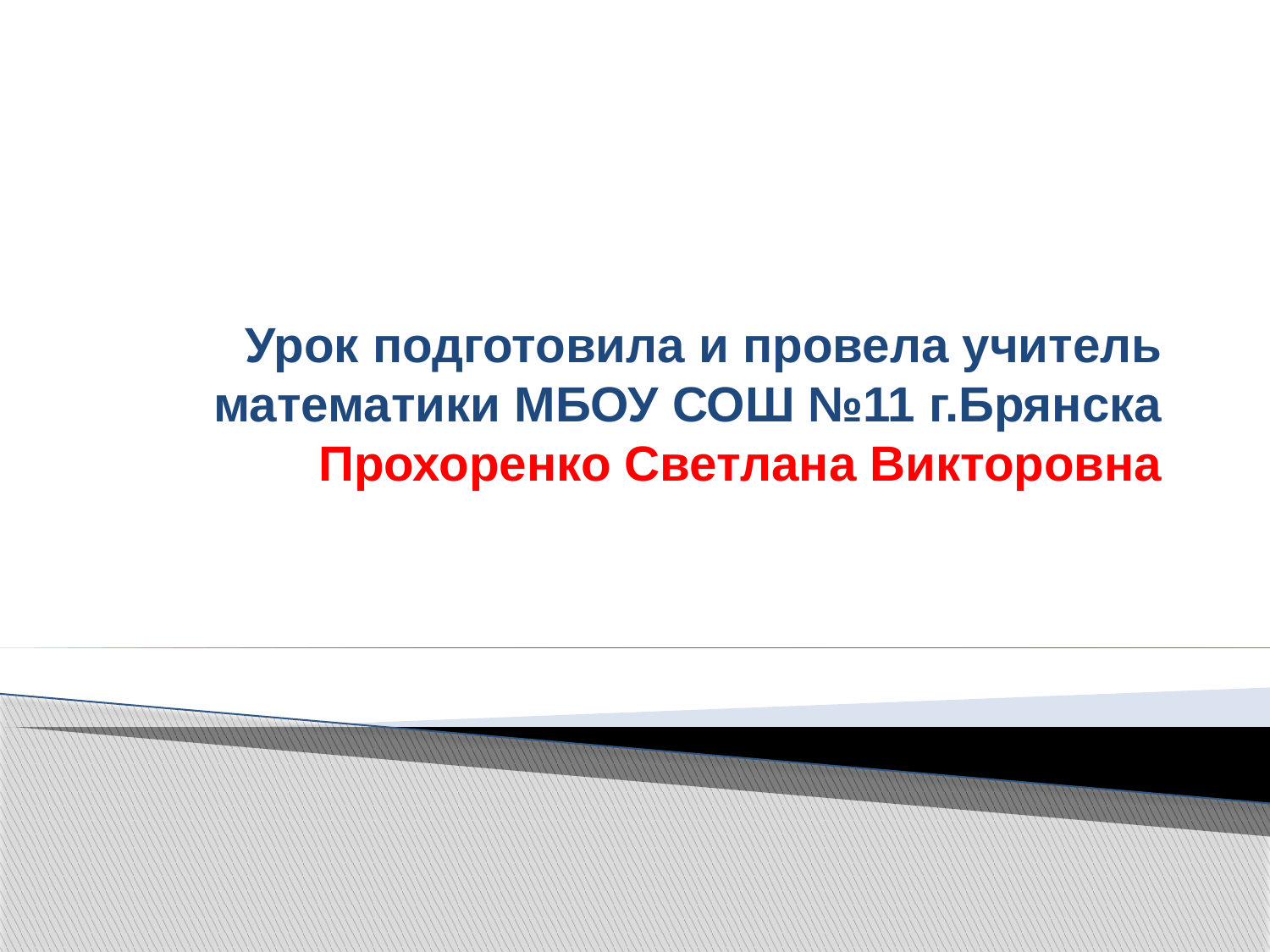

# Урок подготовила и провела учитель математики МБОУ СОШ №11 г.Брянска Прохоренко Светлана Викторовна